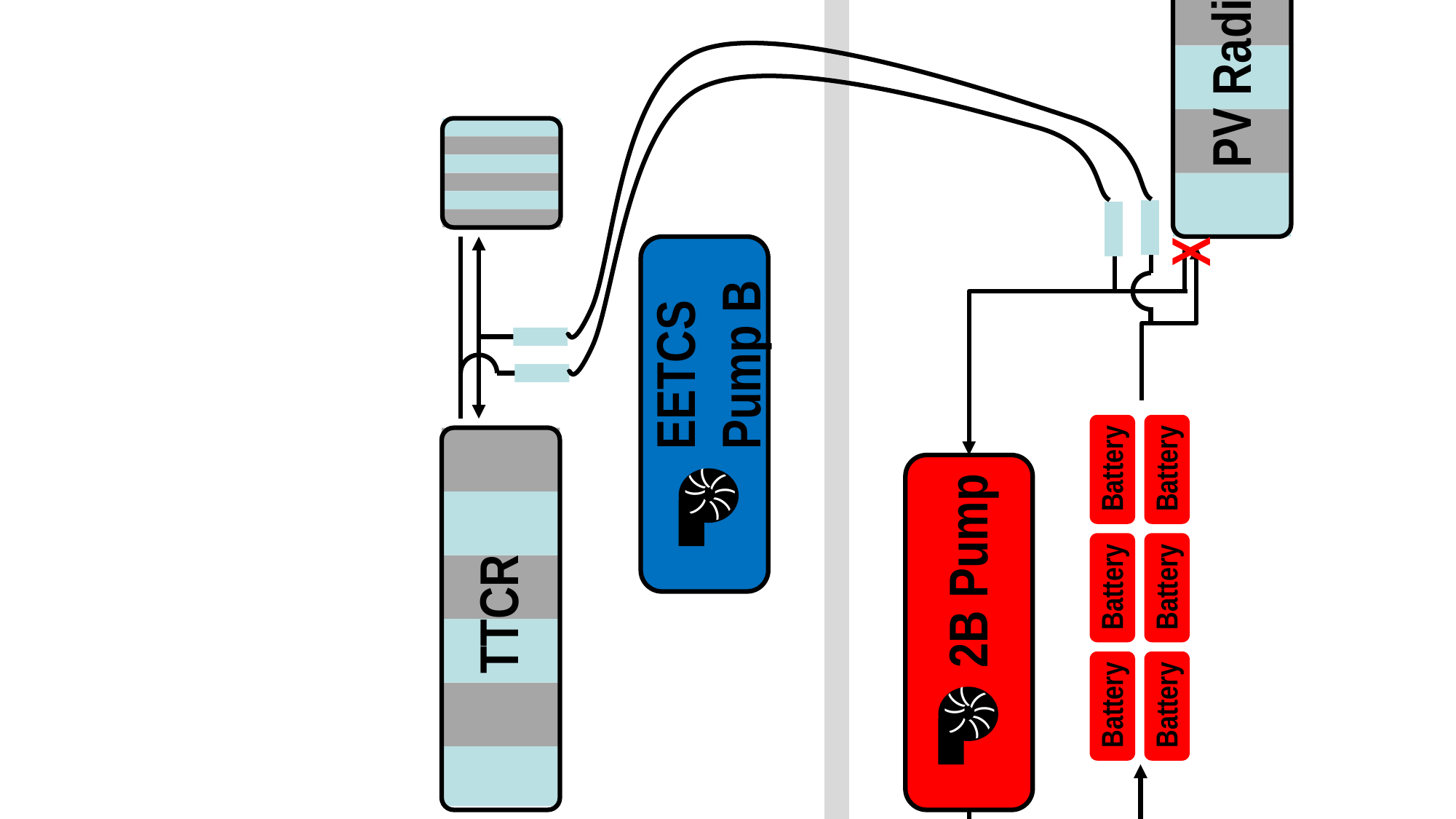

PV Radiator

X
EETCS Pump B

(
(
(

(
(
(
(
(

TTCR

Battery
Battery

2B Pump

(
(
(

(
(
(
(
(
Battery
Battery

Battery
Battery